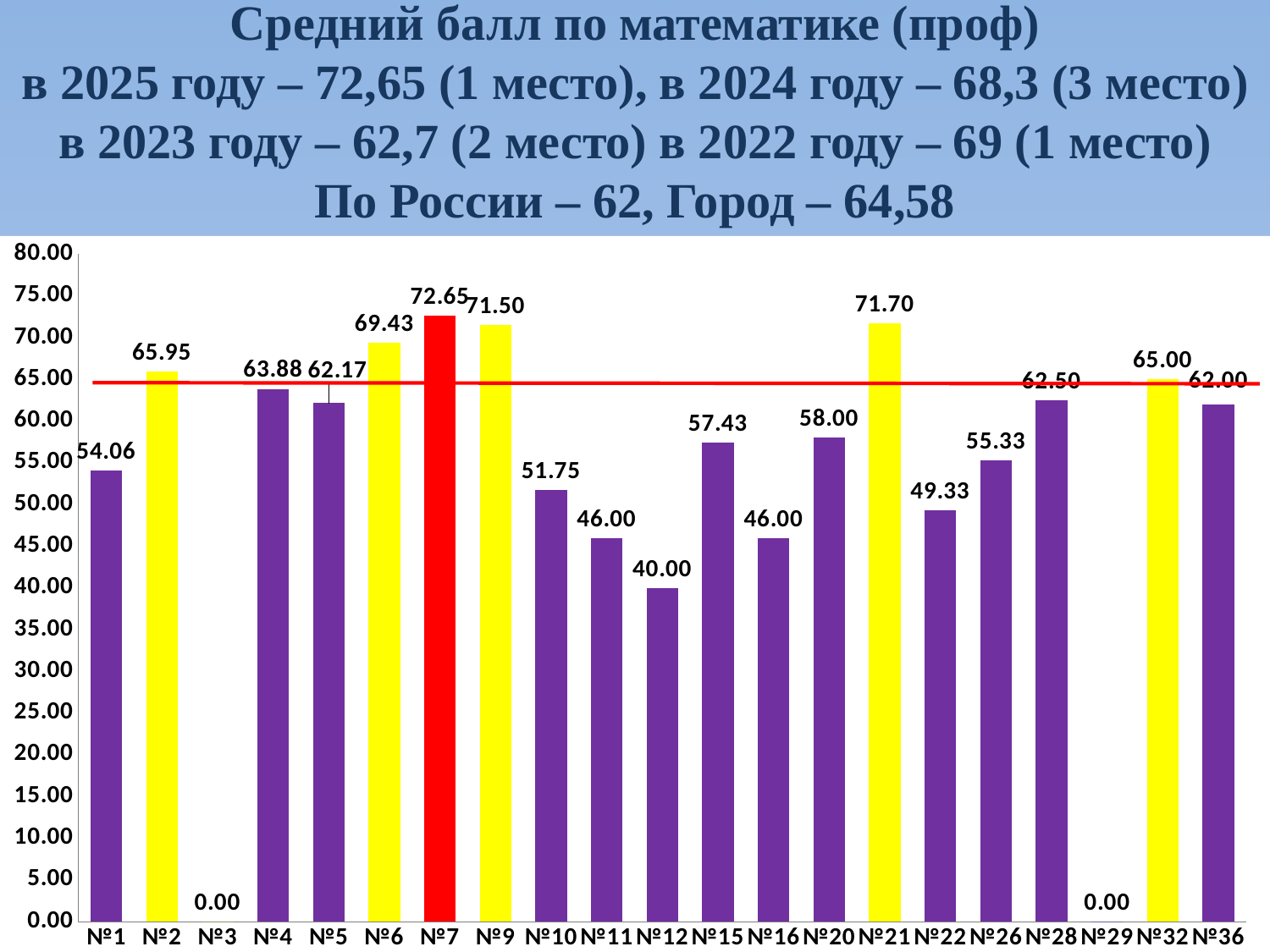

Средний балл по математике (проф)
в 2025 году – 72,65 (1 место), в 2024 году – 68,3 (3 место)
в 2023 году – 62,7 (2 место) в 2022 году – 69 (1 место)
По России – 62, Город – 64,58

### Chart

| Category |  |
|---|---|
| №1 | 54.062500000000014 |
| №2 | 65.94736842105266 |
| №3 | 0.0 |
| №4 | 63.875 |
| №5 | 62.166666666666636 |
| №6 | 69.4285714285714 |
| №7 | 72.65454545454546 |
| №9 | 71.5 |
| №10 | 51.75 |
| №11 | 46.0 |
| №12 | 40.0 |
| №15 | 57.428571428571445 |
| №16 | 46.0 |
| №20 | 58.0 |
| №21 | 71.70370370370371 |
| №22 | 49.333333333333336 |
| №26 | 55.333333333333336 |
| №28 | 62.5 |
| №29 | 0.0 |
| №32 | 65.0 |
| №36 | 62.0 |